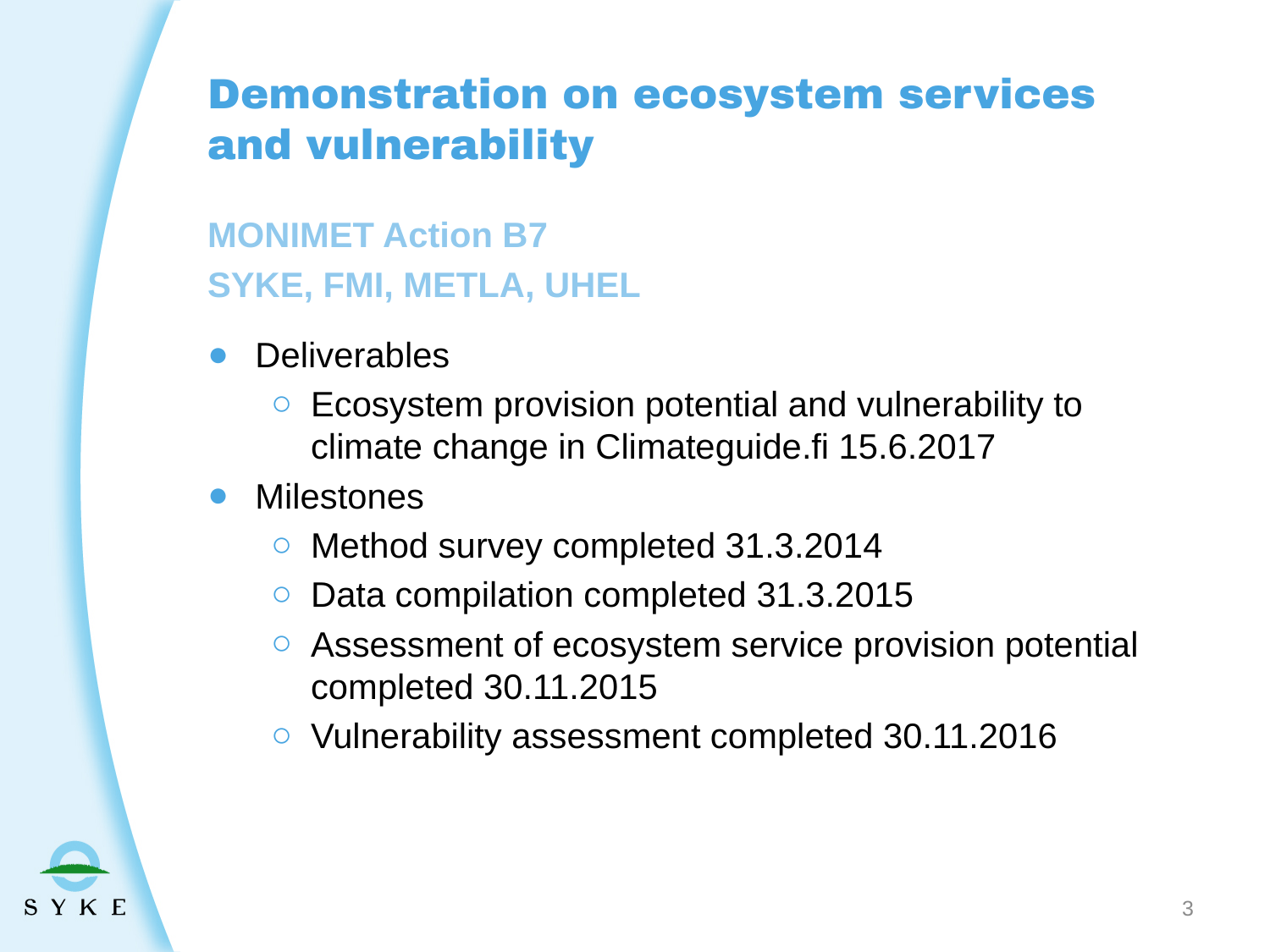

# Demonstration on ecosystem services and vulnerability
MONIMET Action B7
SYKE, FMI, METLA, UHEL
Deliverables
Ecosystem provision potential and vulnerability to climate change in Climateguide.fi 15.6.2017
Milestones
Method survey completed 31.3.2014
Data compilation completed 31.3.2015
Assessment of ecosystem service provision potential completed 30.11.2015
Vulnerability assessment completed 30.11.2016

3